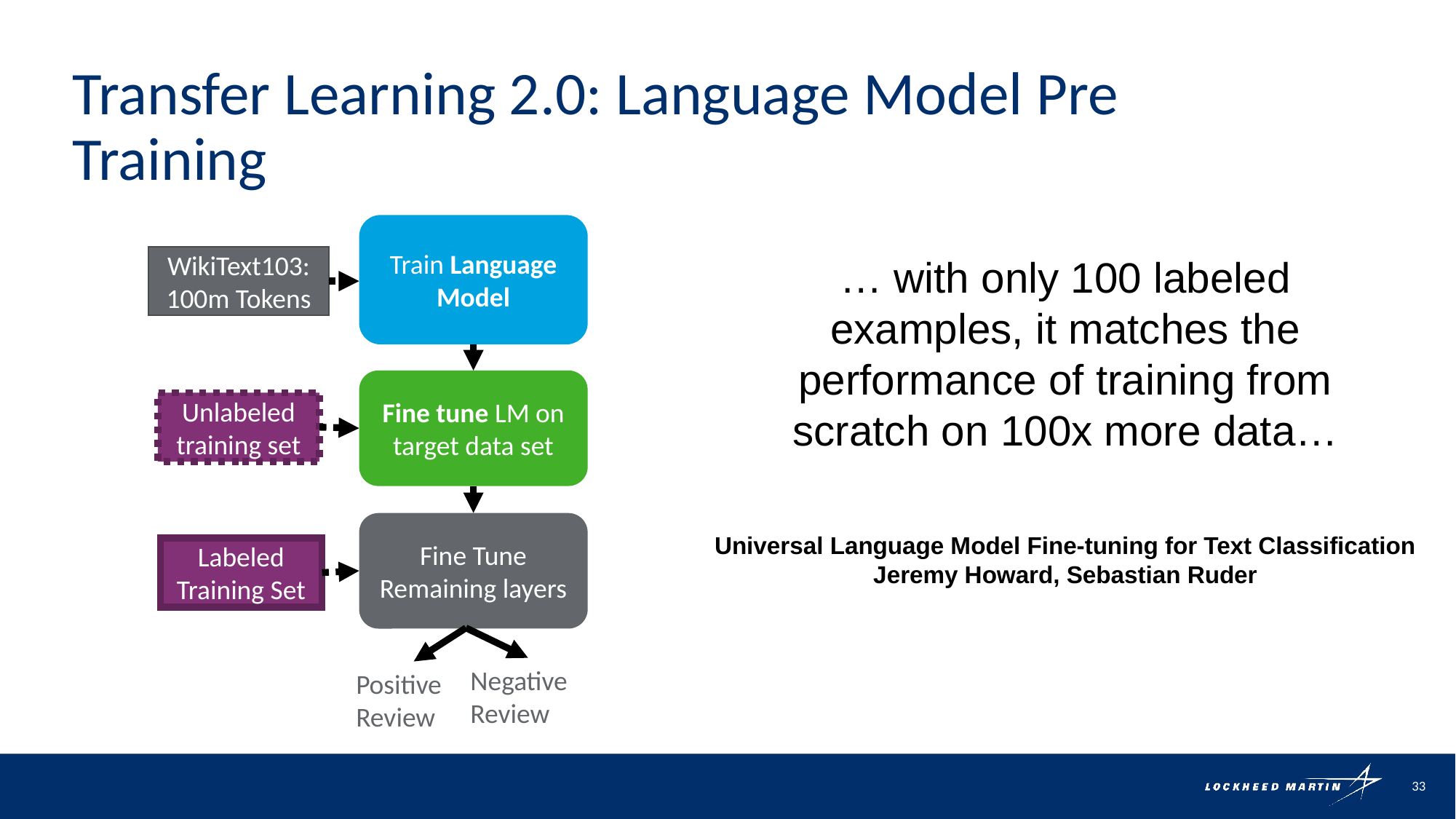

# Transfer Learning 2.0: Language Model Pre Training
Train Language Model
… with only 100 labeled examples, it matches the performance of training from scratch on 100x more data…
WikiText103:
100m Tokens
Fine tune LM on target data set
Unlabeled training set
Fine Tune Remaining layers
Universal Language Model Fine-tuning for Text Classification
Jeremy Howard, Sebastian Ruder
Labeled Training Set
Negative Review
Positive Review